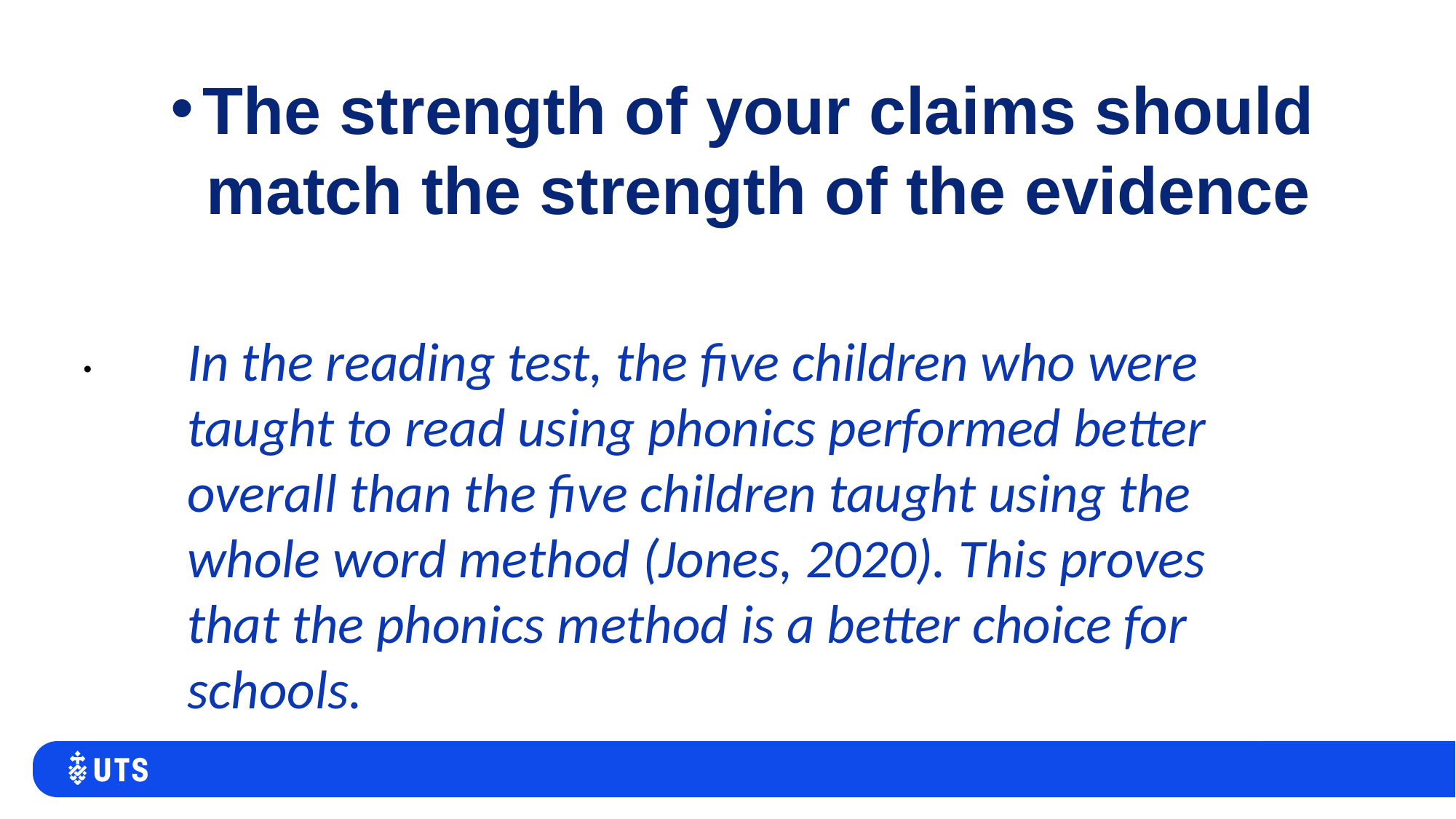

The strength of your claims should match the strength of the evidence

In the reading test, the five children who were taught to read using phonics performed better overall than the five children taught using the whole word method (Jones, 2020). This proves that the phonics method is a better choice for schools.